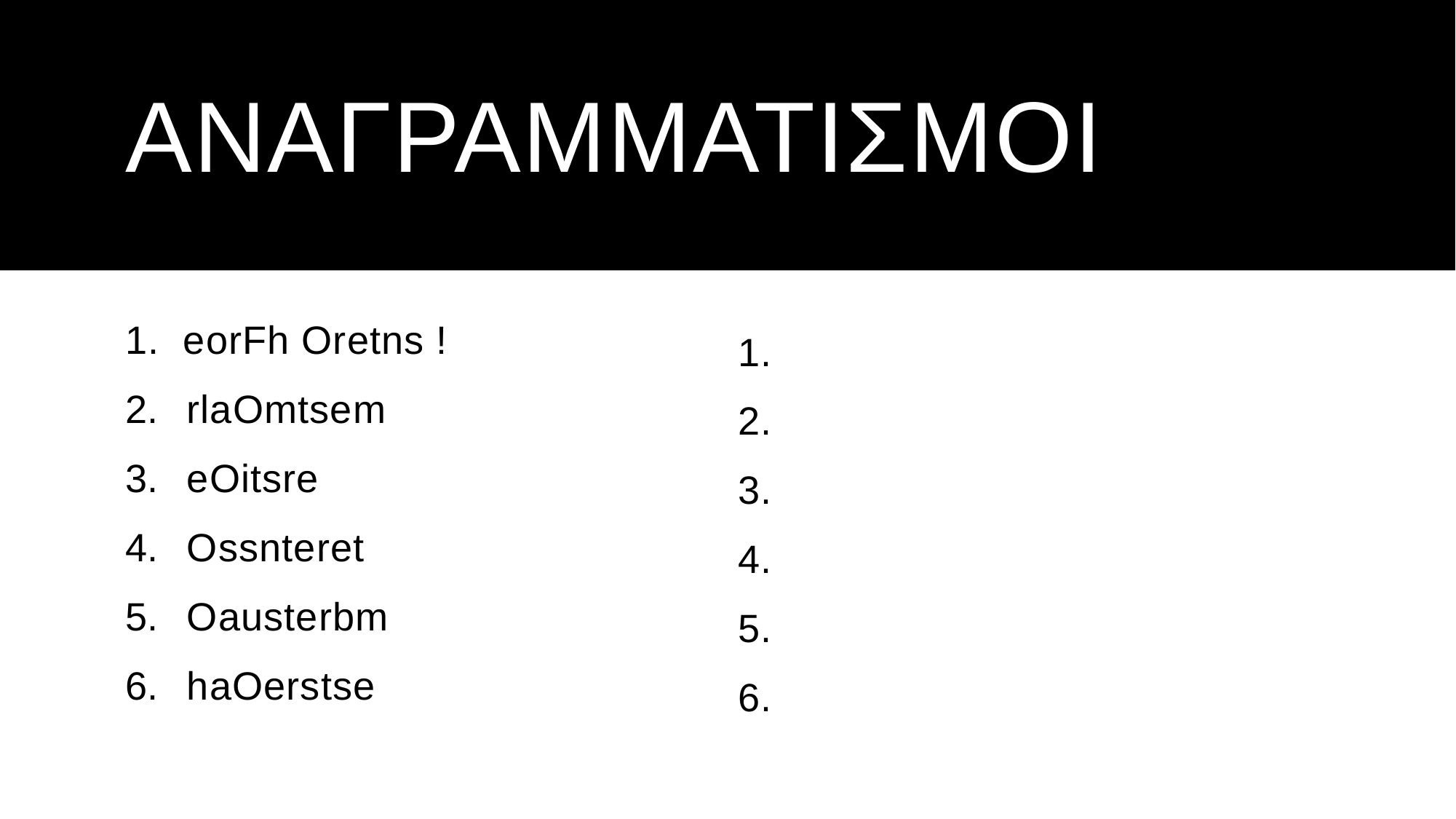

# ΑΝΑΓΡΑΜΜΑΤΙΣΜΟΙ
1.  eorFh Oretns !
rlaΟmtsem
eOitsre
Ossnteret
Oausterbm
haOerstse
1.
2.
3.
4.
5.
6.